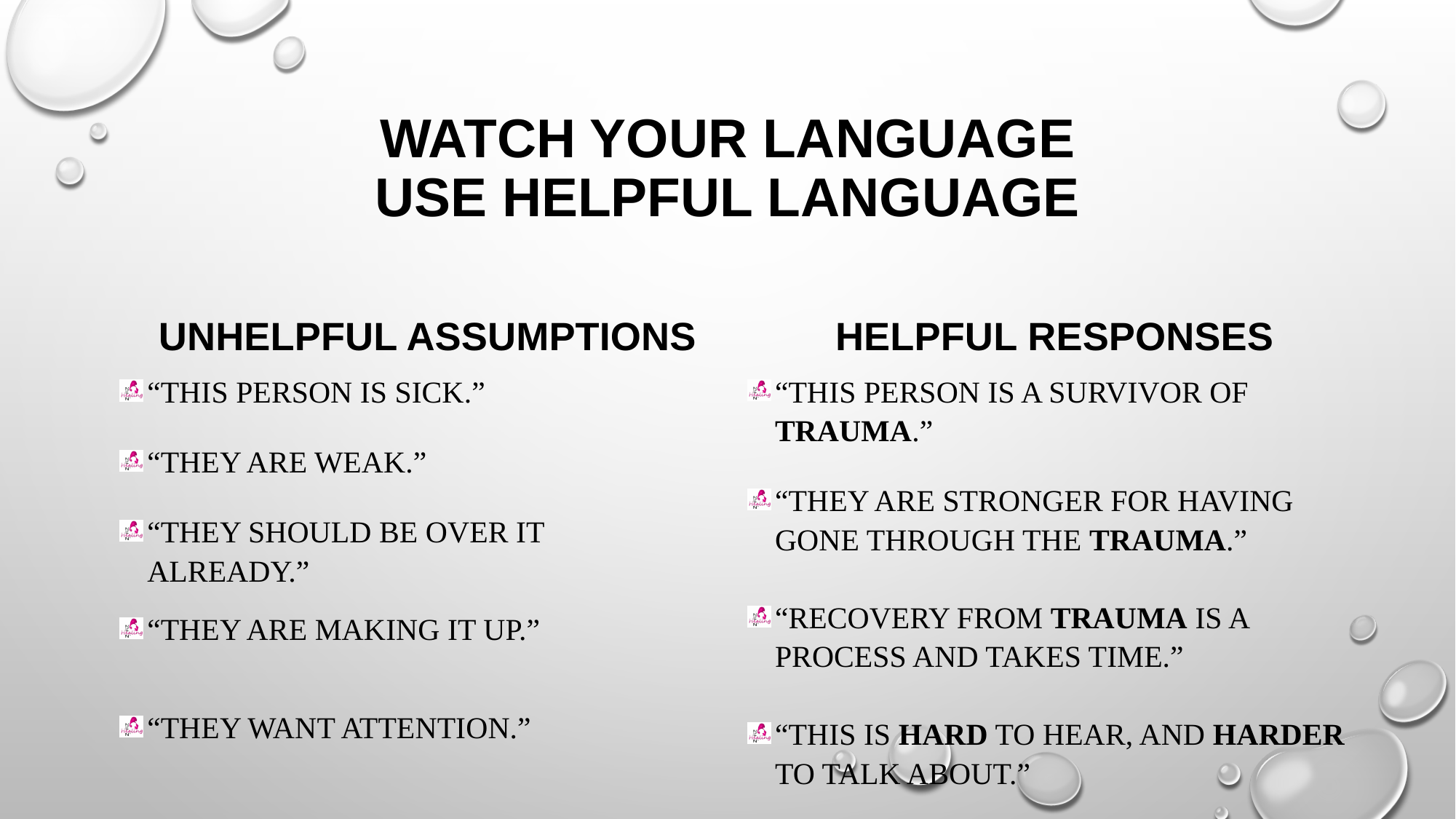

# Watch your language use helpful language
UNHELPFUL ASSUMPTIONS
HELPFUL RESPONSES
“This person is sick.”

“They are weak.”

“They should be over it already.”
“They are making it up.”

“They want attention.”

“This person is a survivor of trauma.”

“They are stronger for having gone through the trauma.”

“Recovery from trauma is a process and takes time.”

“This is hard to hear, and harder to talk about.”